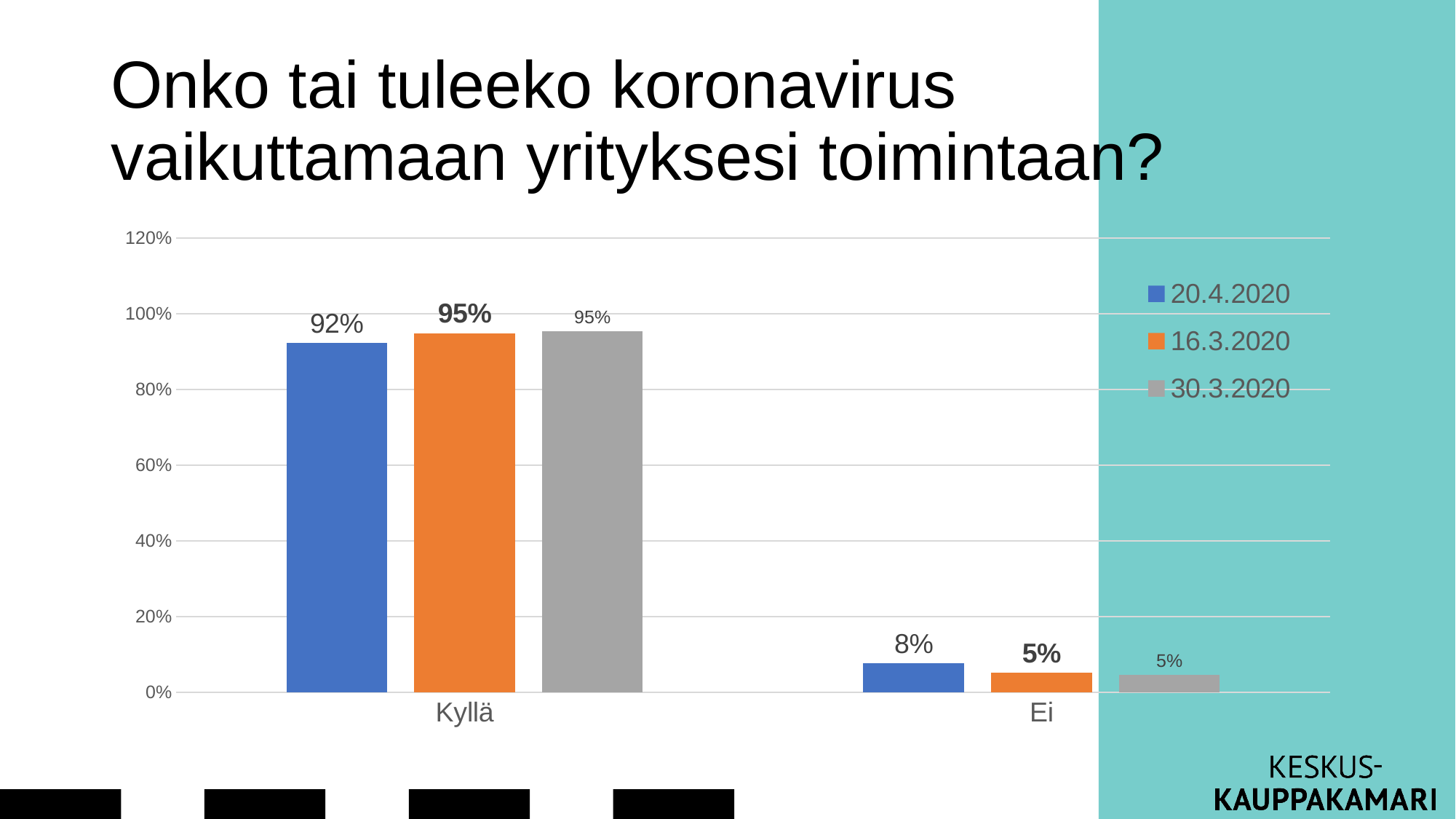

# Onko tai tuleeko koronavirus vaikuttamaan yrityksesi toimintaan?

### Chart

| Category | 20.4.2020 | 16.3.2020 | 30.3.2020 |
|---|---|---|---|
| Kyllä | 0.922715053763441 | 0.949 | 0.953287711990479 |
| Ei | 0.0772849462365591 | 0.051 | 0.046712288009521 |